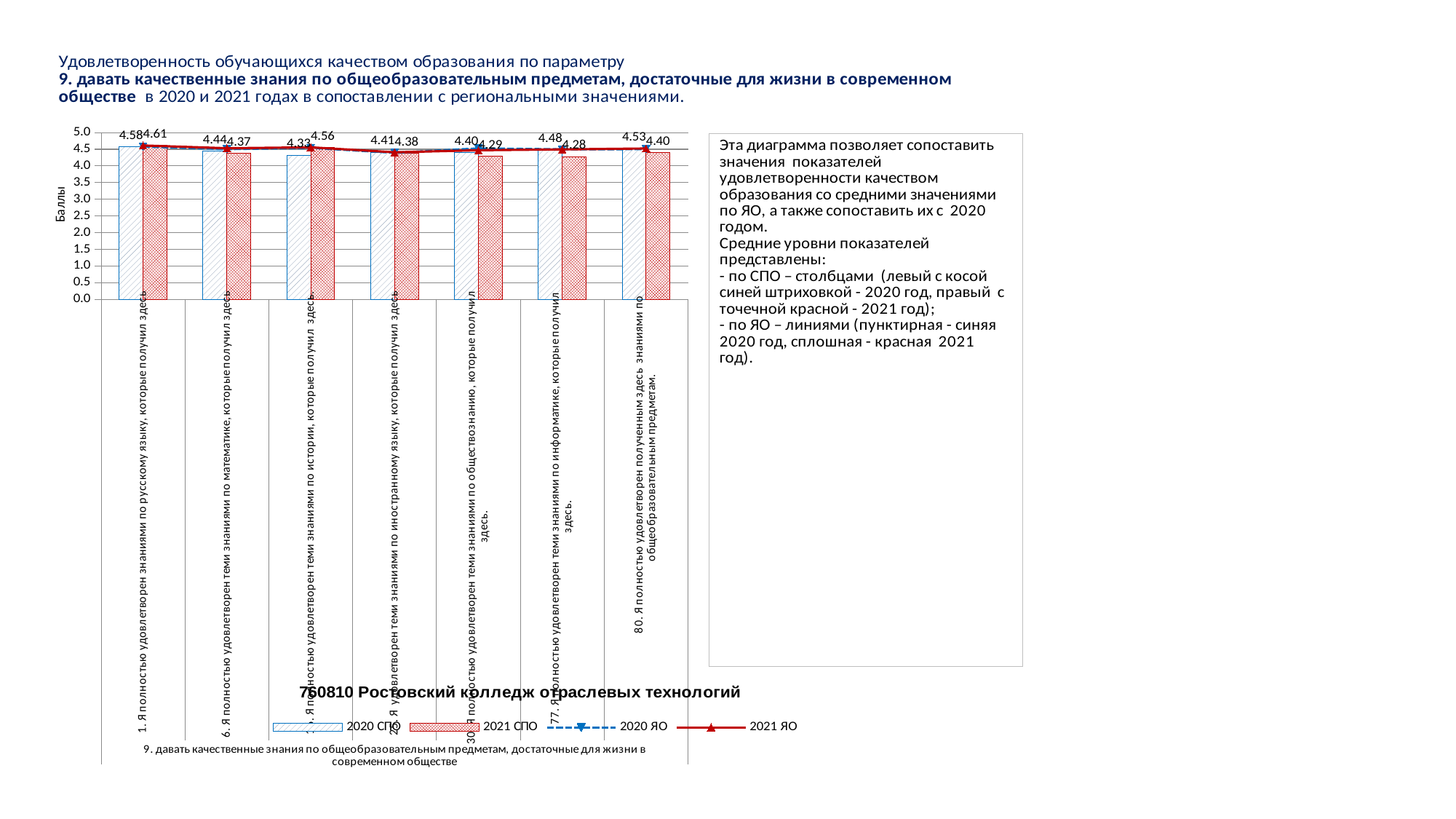

### Chart

| Category | 2020 СПО | 2021 СПО | 2020 ЯО | 2021 ЯО |
|---|---|---|---|---|
| 1. Я полностью удовлетворен знаниями по русскому языку, которые получил здесь | 4.575 | 4.614503816793893 | 4.5795543905635645 | 4.610852970461334 |
| 6. Я полностью удовлетворен теми знаниями по математике, которые получил здесь | 4.441666666666666 | 4.374045801526718 | 4.502490170380079 | 4.529079897121049 |
| 16. Я полностью удовлетворен теми знаниями по истории, которые получил  здесь. | 4.325 | 4.561068702290076 | 4.541808650065531 | 4.556127105284991 |
| 25. Я  удовлетворен теми знаниями по иностранному языку, которые получил здесь | 4.408333333333333 | 4.377862595419847 | 4.3923984272608125 | 4.408528996930225 |
| 30. Я полностью удовлетворен теми знаниями по обществознанию, которые получил здесь. | 4.4 | 4.286259541984733 | 4.522411533420708 | 4.468679996681324 |
| 77. Я полностью удовлетворен теми знаниями по информатике, которые получил здесь. | 4.483333333333333 | 4.278625954198473 | 4.4956749672346 | 4.493155231062806 |
| 80. Я полностью удовлетворен полученным здесь  знаниями по общеобразовательным предметам. | 4.525 | 4.396946564885496 | 4.502228047182176 | 4.520534306811582 |